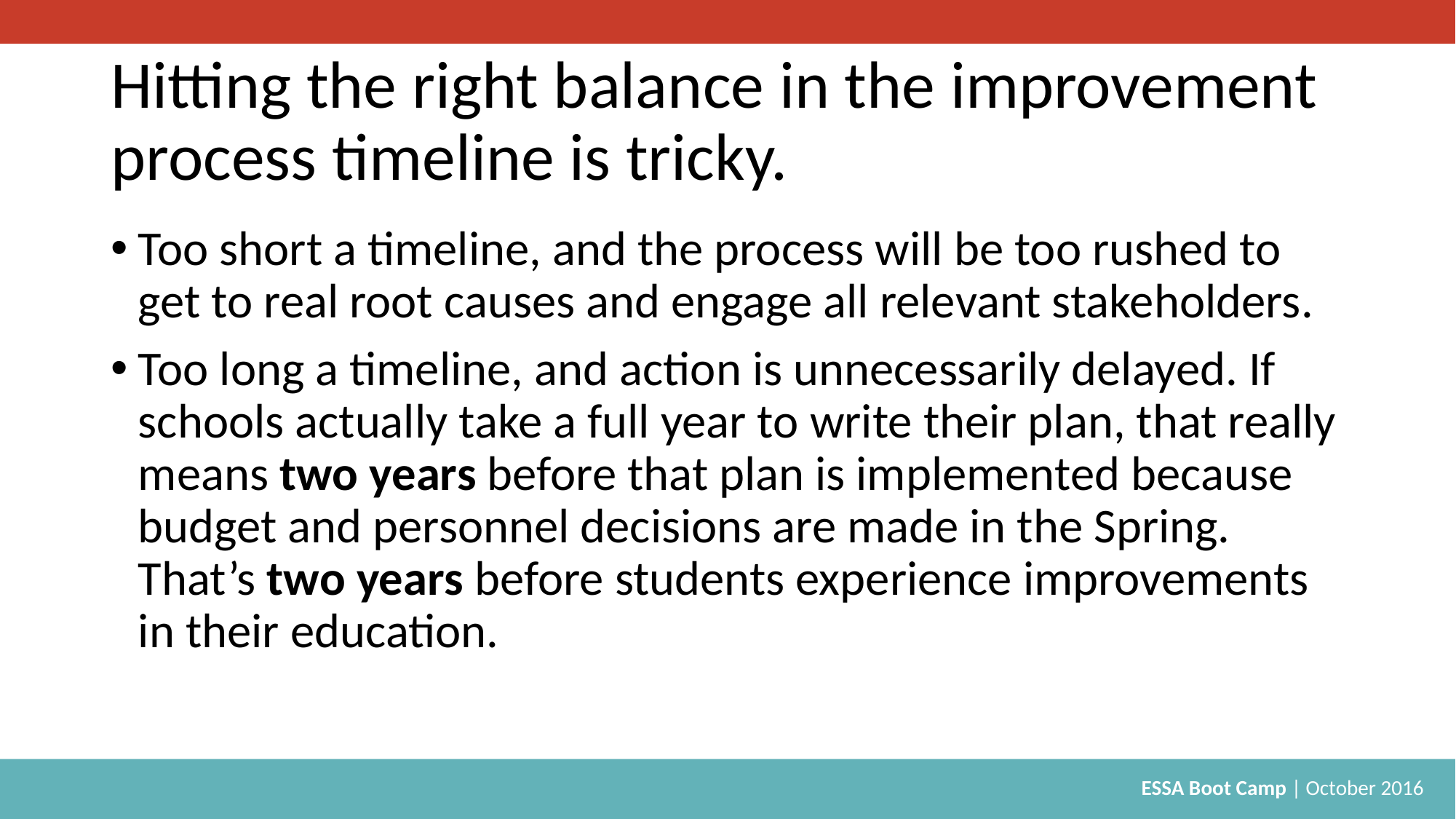

# Hitting the right balance in the improvement process timeline is tricky.
Too short a timeline, and the process will be too rushed to get to real root causes and engage all relevant stakeholders.
Too long a timeline, and action is unnecessarily delayed. If schools actually take a full year to write their plan, that really means two years before that plan is implemented because budget and personnel decisions are made in the Spring. That’s two years before students experience improvements in their education.